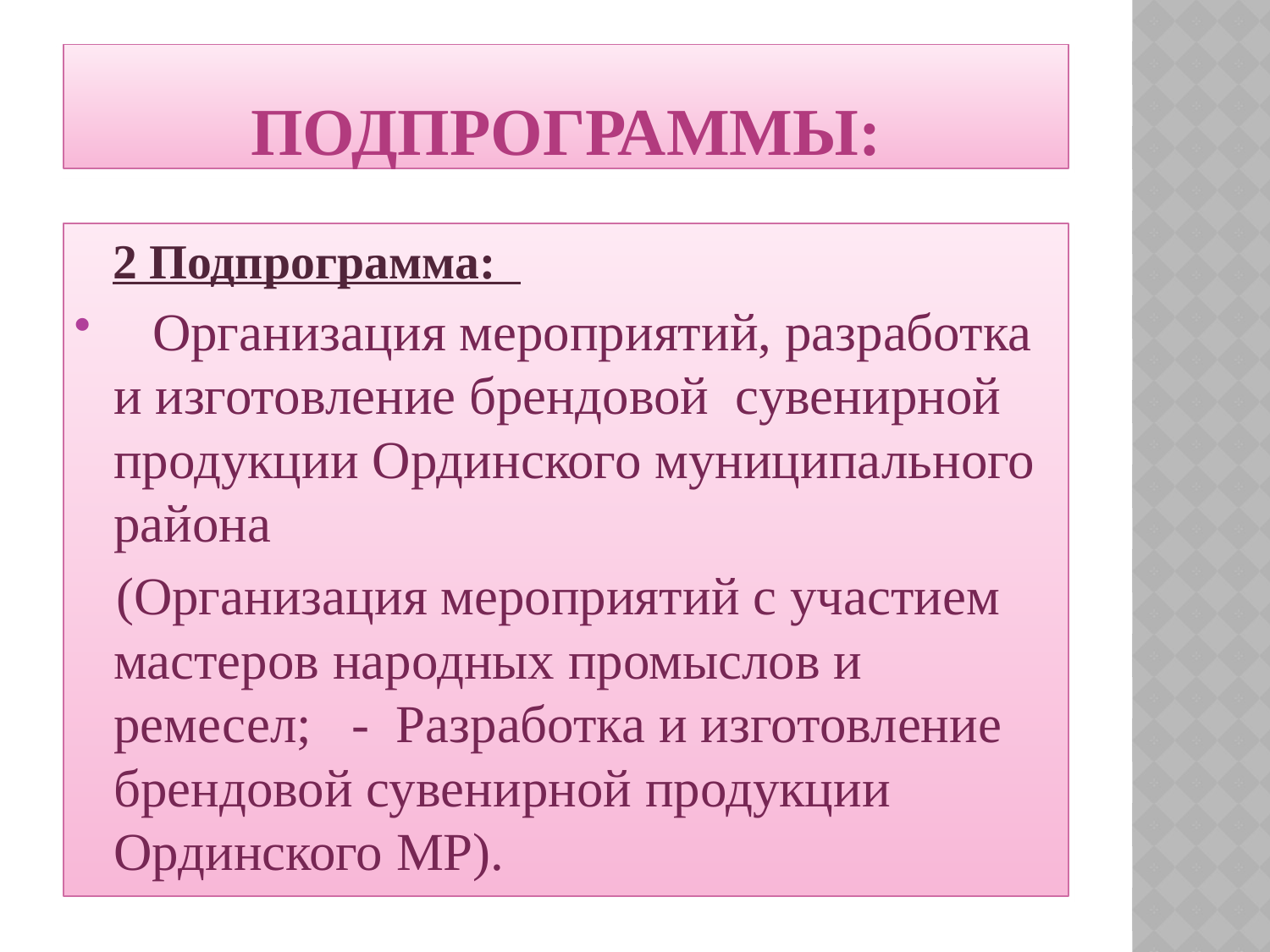

# Подпрограммы:
   2 Подпрограмма:
   Организация мероприятий, разработка и изготовление брендовой  сувенирной продукции Ординского муниципального района
   (Организация мероприятий с участием мастеров народных промыслов и ремесел;   -  Разработка и изготовление брендовой сувенирной продукции Ординского МР).